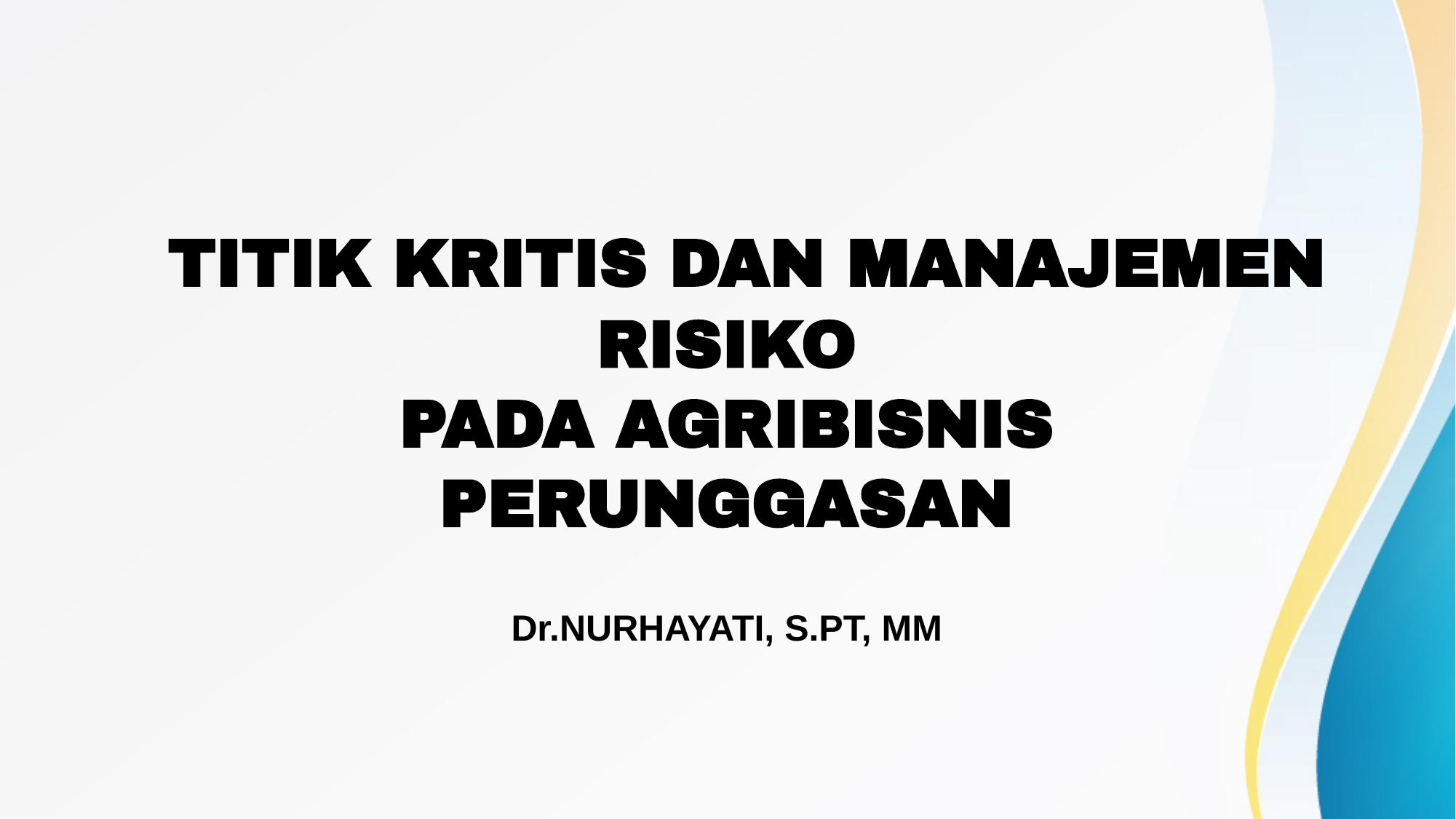

# TITIK KRITIS DAN MANAJEMEN RISIKO PADA AGRIBISNIS PERUNGGASAN

Dr.NURHAYATI, S.PT, MM